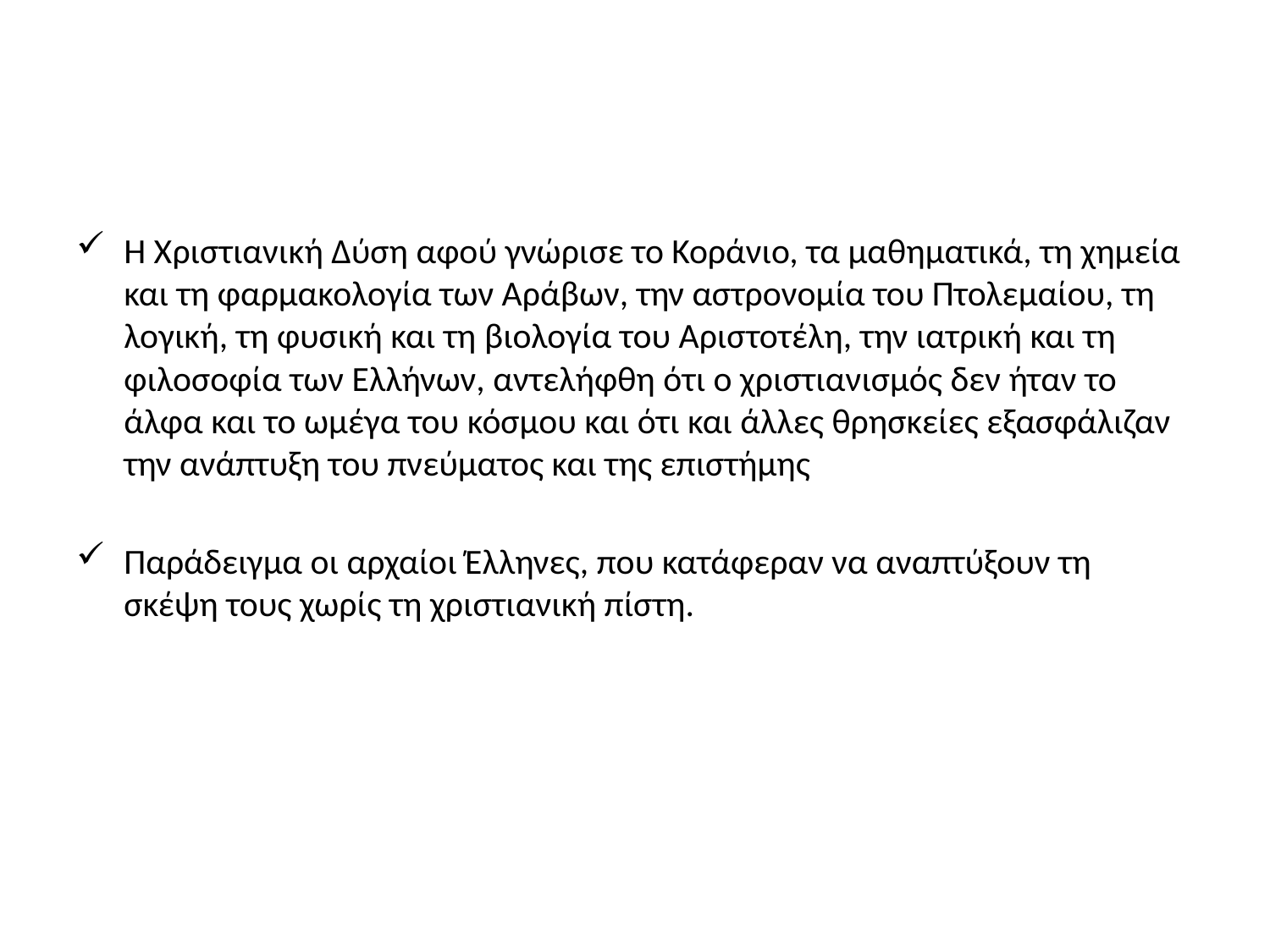

#
Η Χριστιανική Δύση αφού γνώρισε το Κοράνιο, τα μαθηματικά, τη χημεία και τη φαρμακολογία των Αράβων, την αστρονομία του Πτολεμαίου, τη λογική, τη φυσική και τη βιολογία του Αριστοτέλη, την ιατρική και τη φιλοσοφία των Ελλήνων, αντελήφθη ότι ο χριστιανισμός δεν ήταν το άλφα και το ωμέγα του κόσμου και ότι και άλλες θρησκείες εξασφάλιζαν την ανάπτυξη του πνεύματος και της επιστήμης

Παράδειγμα οι αρχαίοι Έλληνες, που κατάφεραν να αναπτύξουν τη σκέψη τους χωρίς τη χριστιανική πίστη.